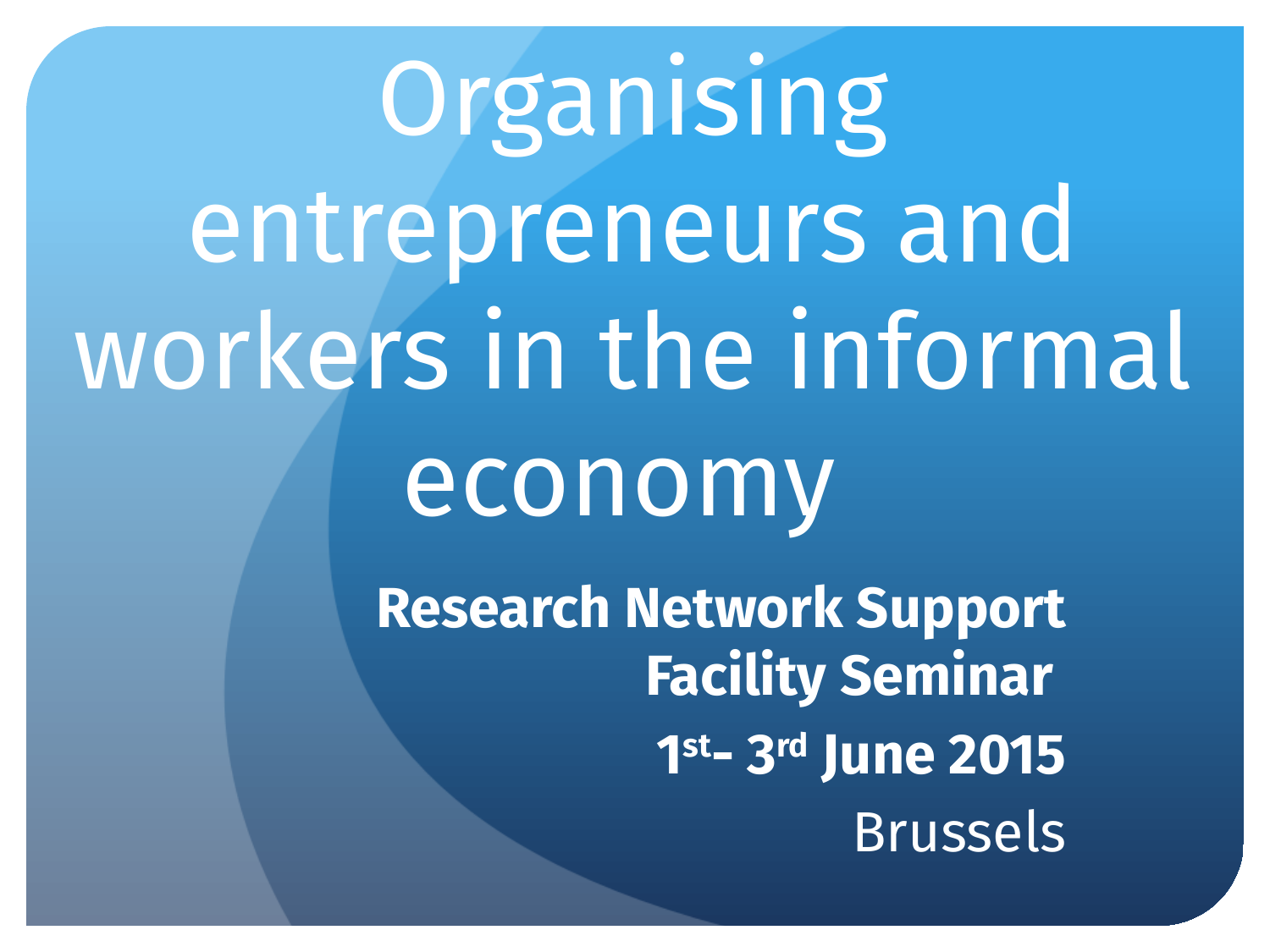

# Organising entrepreneurs and workers in the informal economy
Research Network Support Facility Seminar
 1st- 3rd June 2015
Brussels